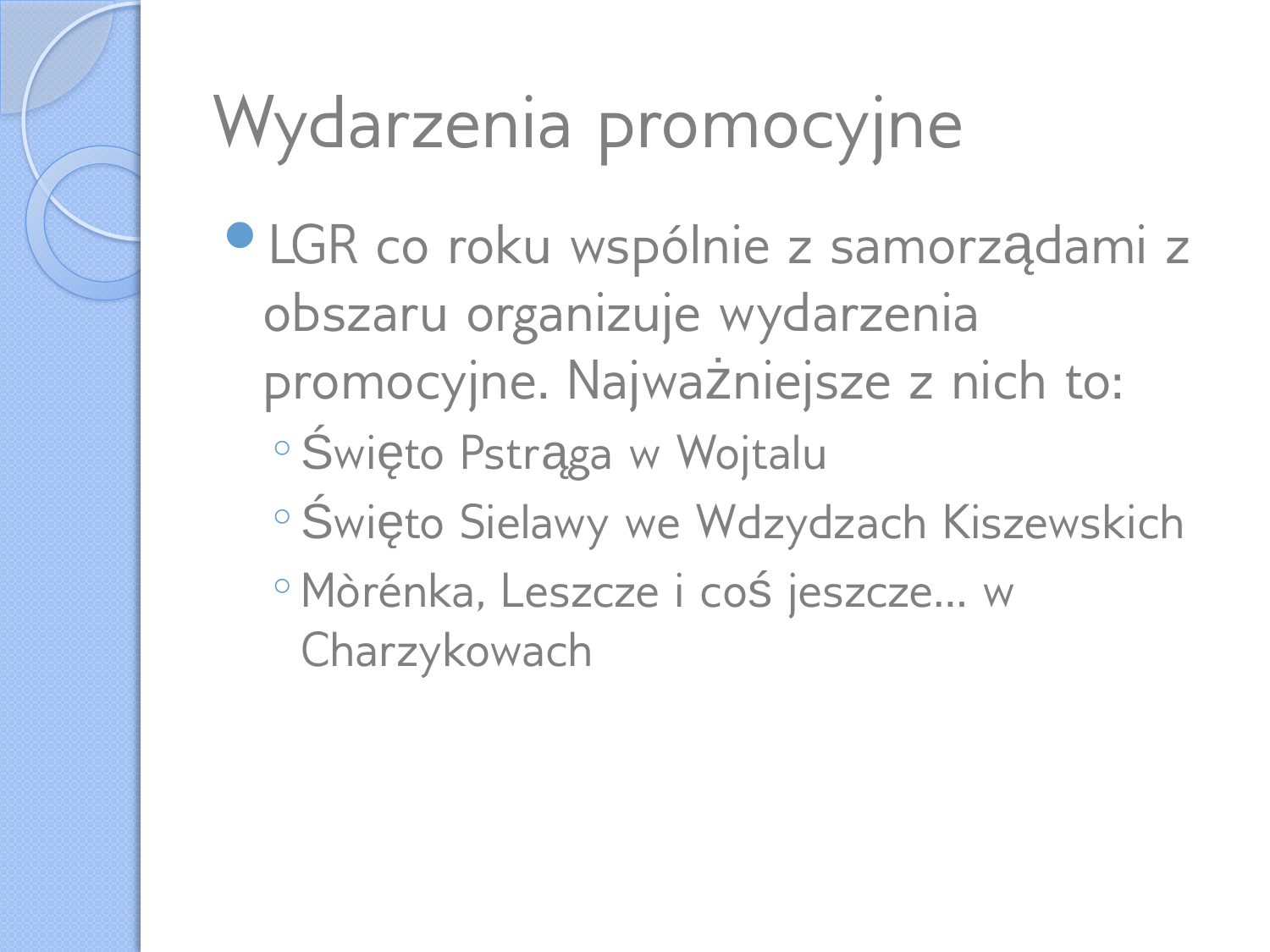

# Wydarzenia promocyjne
LGR co roku wspólnie z samorządami z obszaru organizuje wydarzenia promocyjne. Najważniejsze z nich to:
Święto Pstrąga w Wojtalu
Święto Sielawy we Wdzydzach Kiszewskich
Mòrénka, Leszcze i coś jeszcze… w Charzykowach